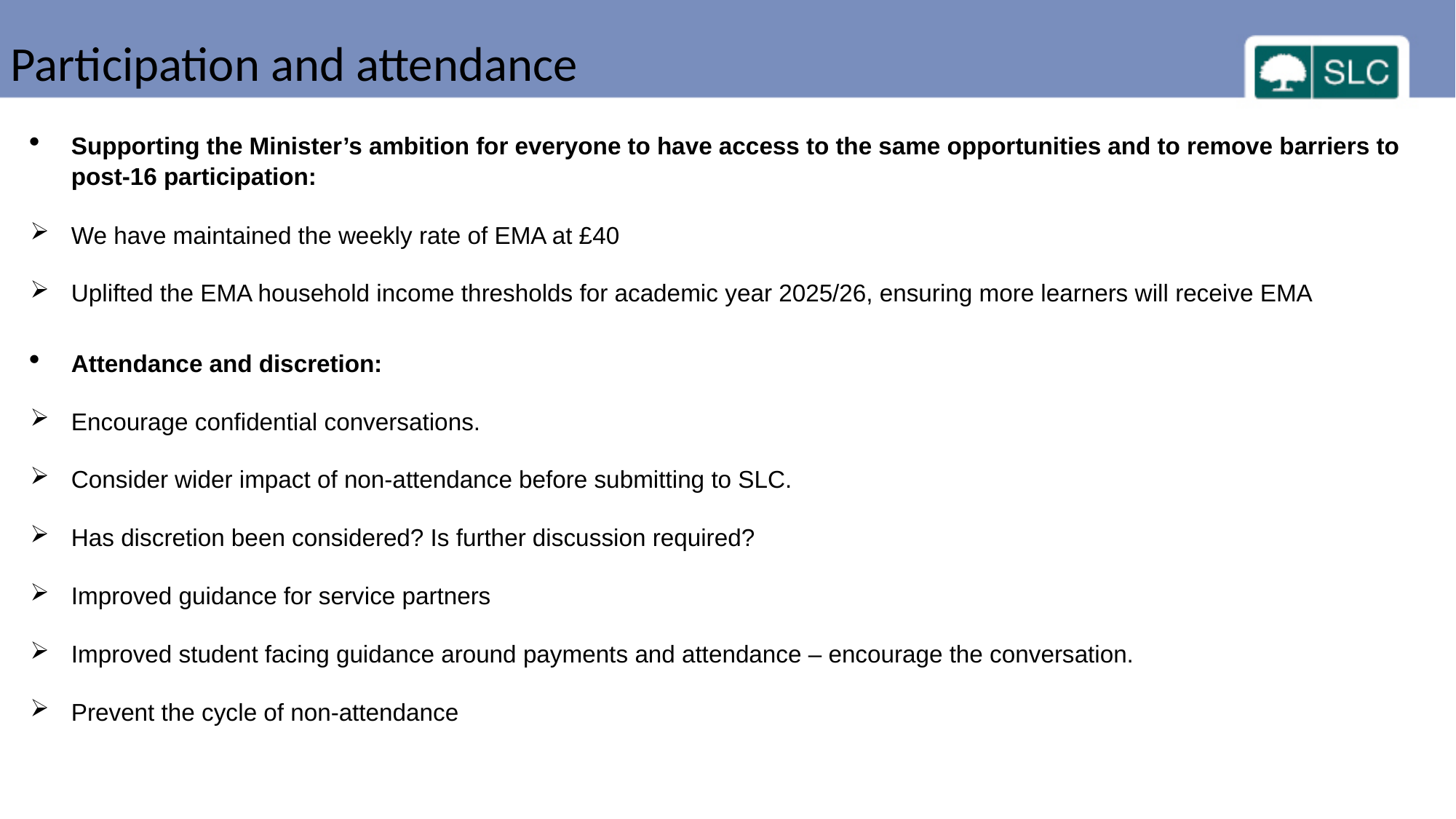

Participation and attendance

Supporting the Minister’s ambition for everyone to have access to the same opportunities and to remove barriers to post-16 participation:
We have maintained the weekly rate of EMA at £40
Uplifted the EMA household income thresholds for academic year 2025/26, ensuring more learners will receive EMA
Attendance and discretion:
Encourage confidential conversations.
Consider wider impact of non-attendance before submitting to SLC.
Has discretion been considered? Is further discussion required?
Improved guidance for service partners
Improved student facing guidance around payments and attendance – encourage the conversation.
Prevent the cycle of non-attendance